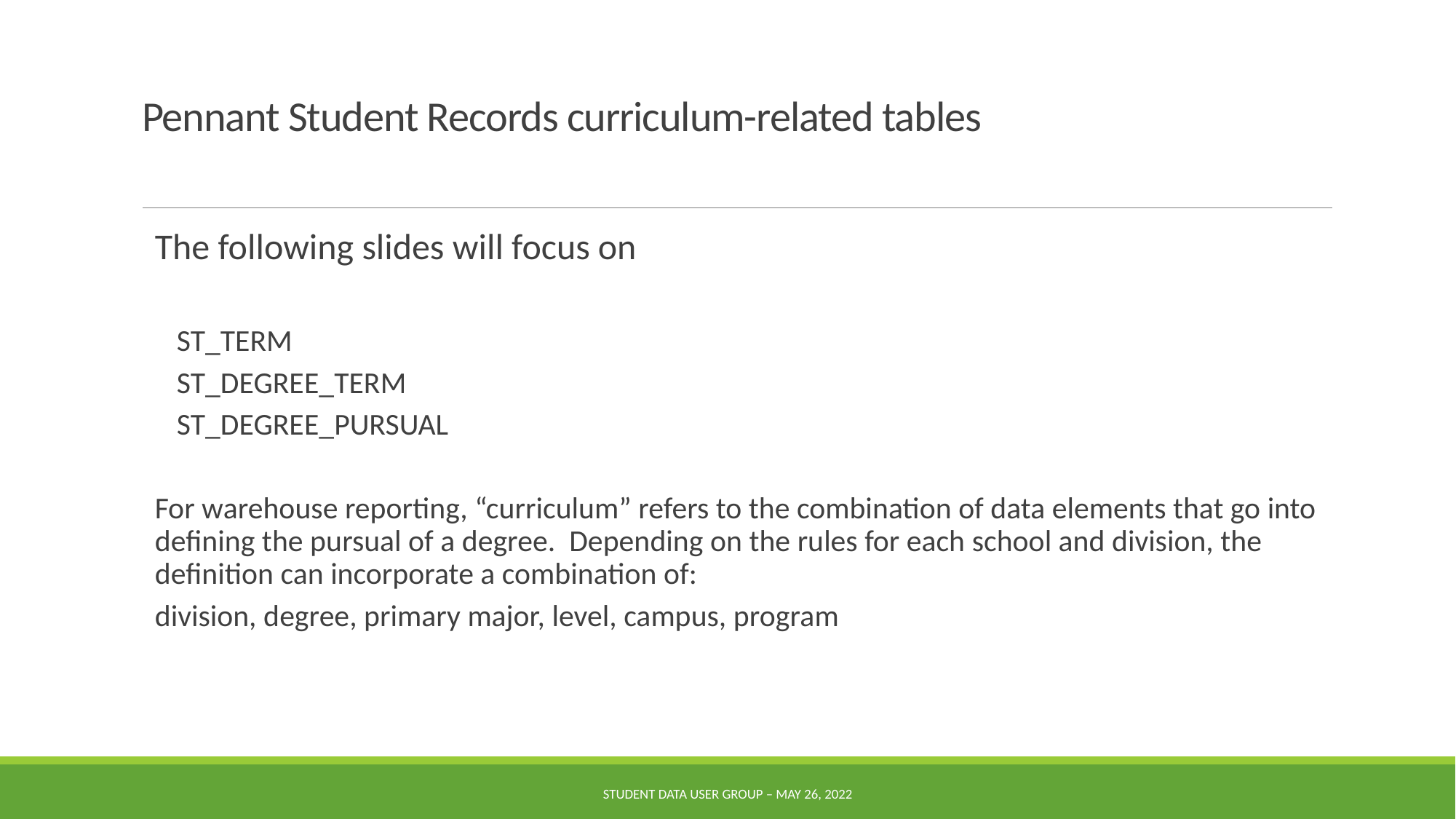

# Pennant Student Records curriculum-related tables
The following slides will focus on

ST_TERM
ST_DEGREE_TERM
ST_DEGREE_PURSUAL

For warehouse reporting, “curriculum” refers to the combination of data elements that go into defining the pursual of a degree.  Depending on the rules for each school and division, the definition can incorporate a combination of:
division, degree, primary major, level, campus, program

Student Data User Group – May 26, 2022